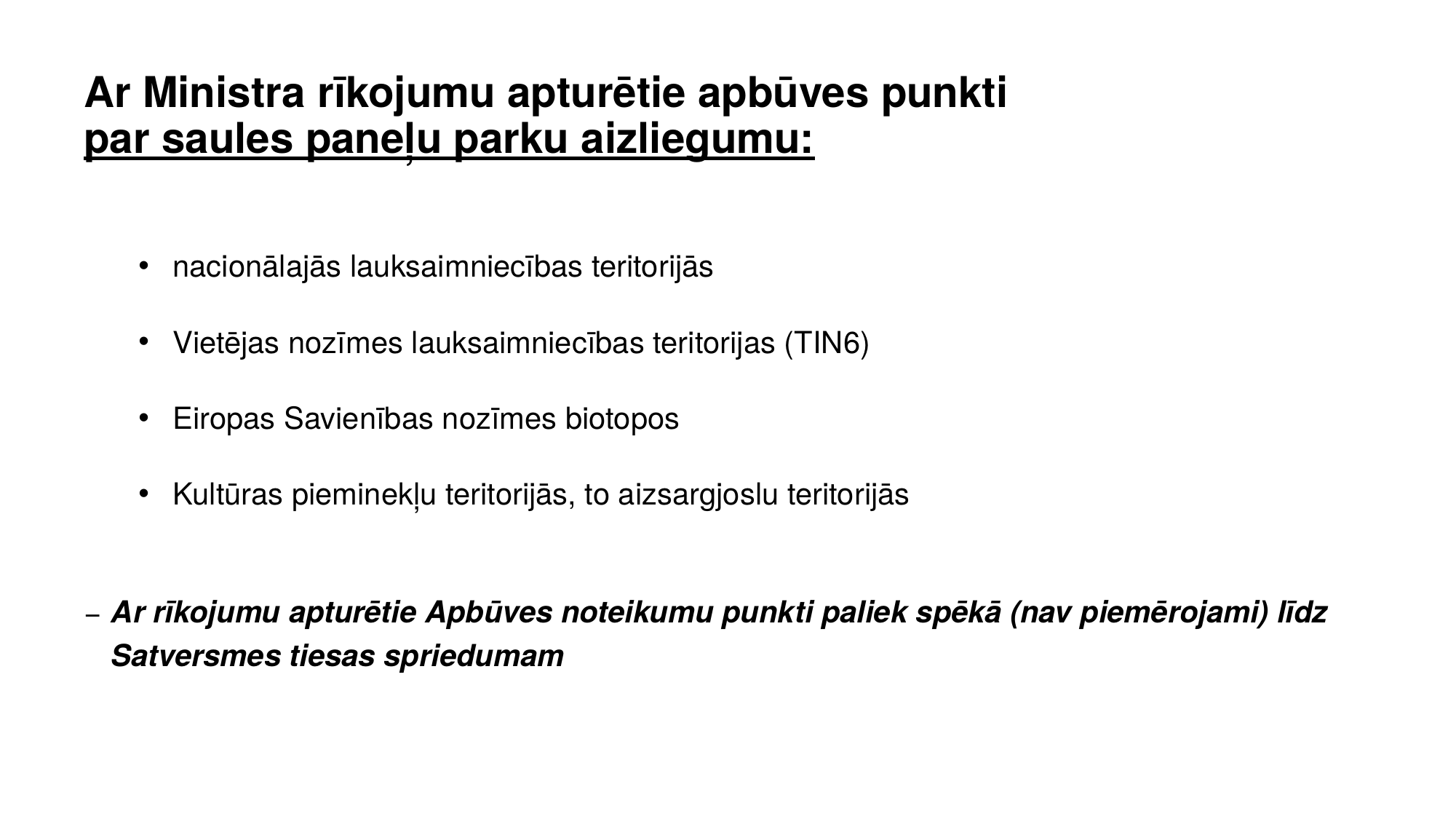

# Ar Ministra rīkojumu apturētie apbūves punkti par saules paneļu parku aizliegumu:
nacionālajās lauksaimniecības teritorijās
Vietējas nozīmes lauksaimniecības teritorijas (TIN6)
Eiropas Savienības nozīmes biotopos
Kultūras pieminekļu teritorijās, to aizsargjoslu teritorijās

Ar rīkojumu apturētie Apbūves noteikumu punkti paliek spēkā (nav piemērojami) līdz Satversmes tiesas spriedumam